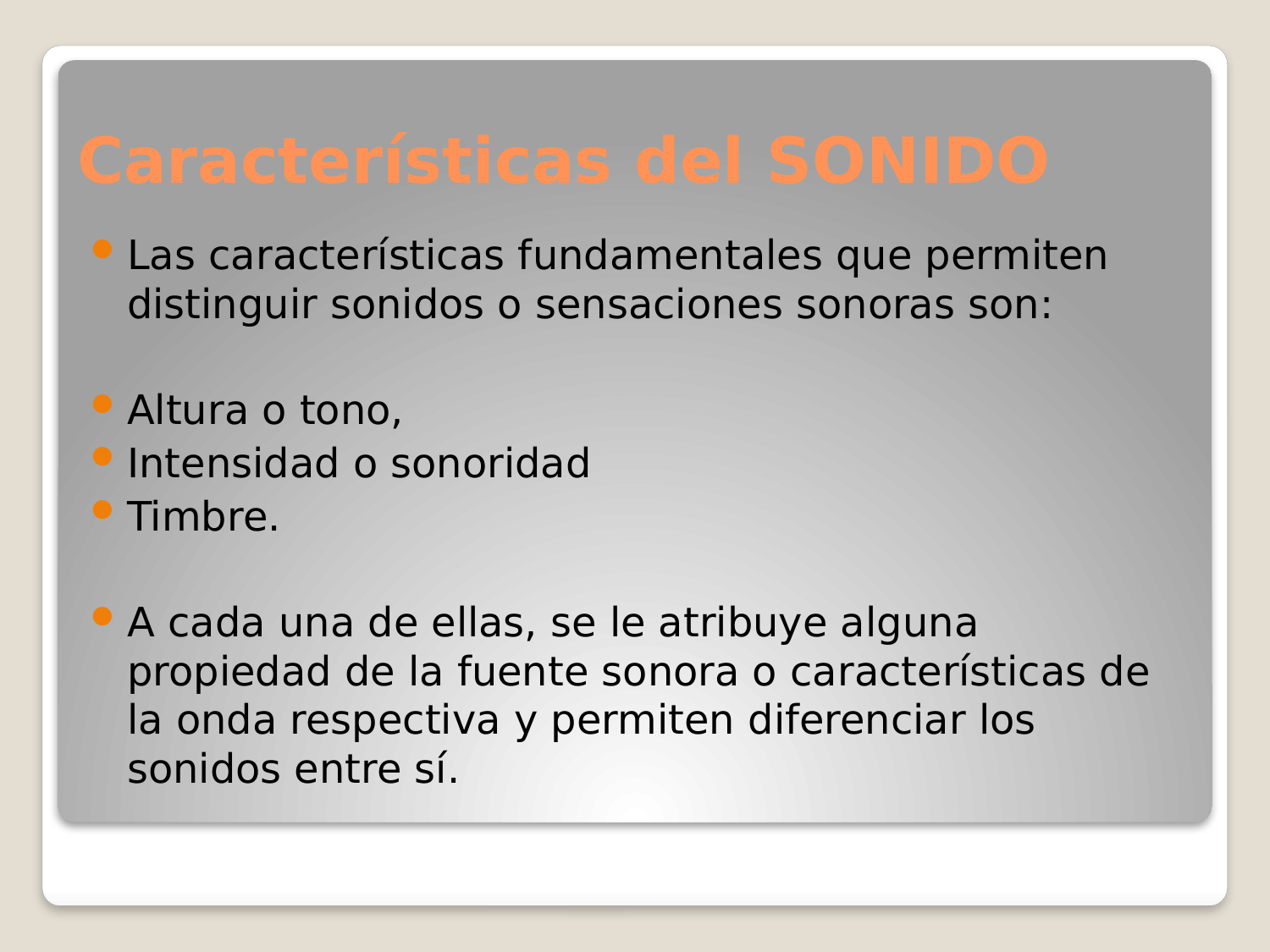

# Características del SONIDO
Las características fundamentales que permiten distinguir sonidos o sensaciones sonoras son:

Altura o tono,
Intensidad o sonoridad
Timbre.

A cada una de ellas, se le atribuye alguna propiedad de la fuente sonora o características de la onda respectiva y permiten diferenciar los sonidos entre sí.